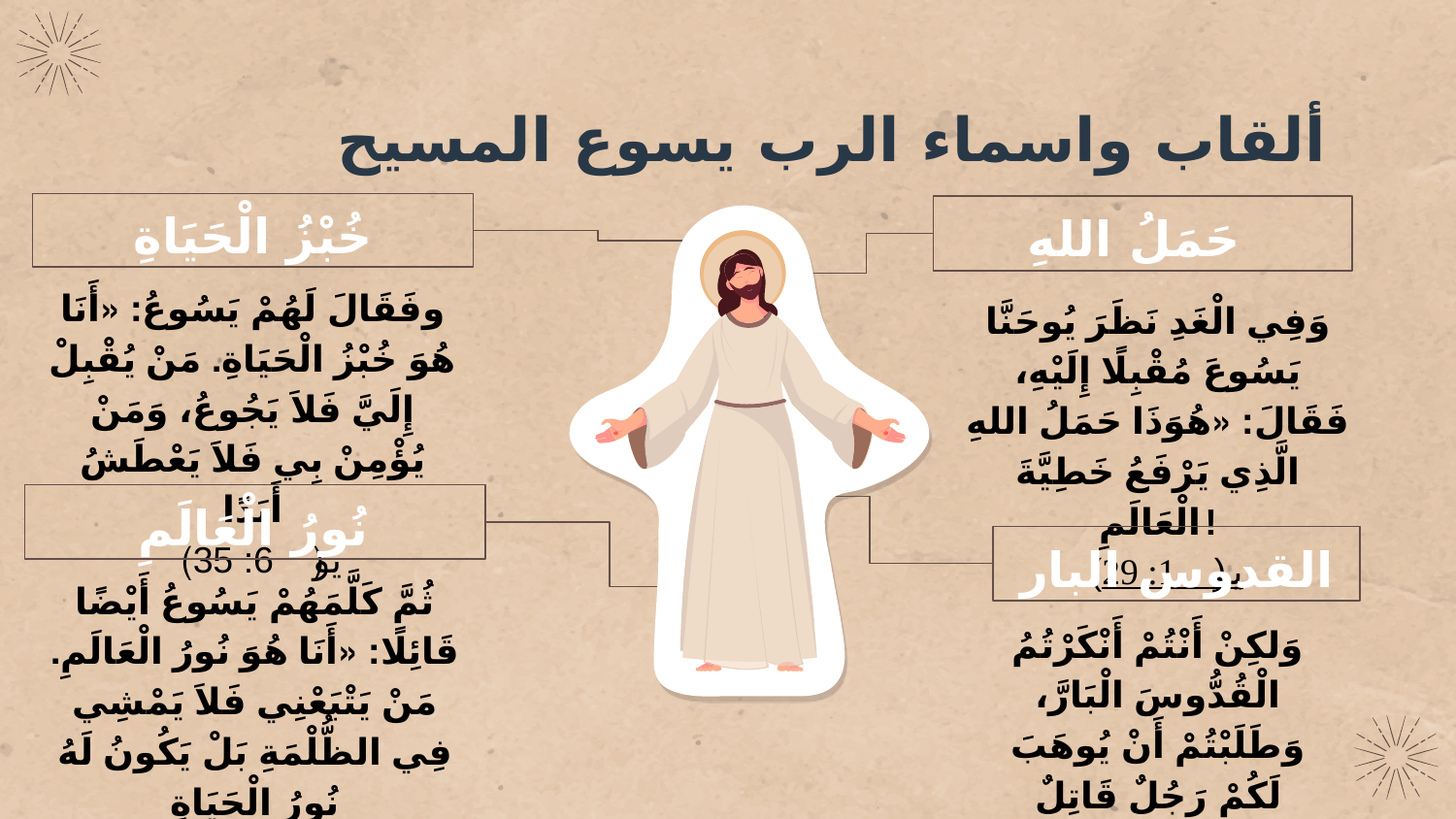

# ألقاب واسماء الرب يسوع المسيح
خُبْزُ الْحَيَاةِ
وفَقَالَ لَهُمْ يَسُوعُ: «أَنَا هُوَ خُبْزُ الْحَيَاةِ. مَنْ يُقْبِلْ إِلَيَّ فَلاَ يَجُوعُ، وَمَنْ يُؤْمِنْ بِي فَلاَ يَعْطَشُ أَبَدًا
(يو 6: 35)
حَمَلُ اللهِ
وَفِي الْغَدِ نَظَرَ يُوحَنَّا يَسُوعَ مُقْبِلًا إِلَيْهِ، فَقَالَ: «هُوَذَا حَمَلُ اللهِ الَّذِي يَرْفَعُ خَطِيَّةَ الْعَالَمِ!
(يو 1: 29)

نُورُ الْعَالَمِ
ثُمَّ كَلَّمَهُمْ يَسُوعُ أَيْضًا قَائِلًا: «أَنَا هُوَ نُورُ الْعَالَمِ. مَنْ يَتْبَعْنِي فَلاَ يَمْشِي فِي الظُّلْمَةِ بَلْ يَكُونُ لَهُ نُورُ الْحَيَاةِ
(يو 8: 12)
القدوس البار
وَلكِنْ أَنْتُمْ أَنْكَرْتُمُ الْقُدُّوسَ الْبَارَّ، وَطَلَبْتُمْ أَنْ يُوهَبَ لَكُمْ رَجُلٌ قَاتِلٌ
(أع 3: 14)